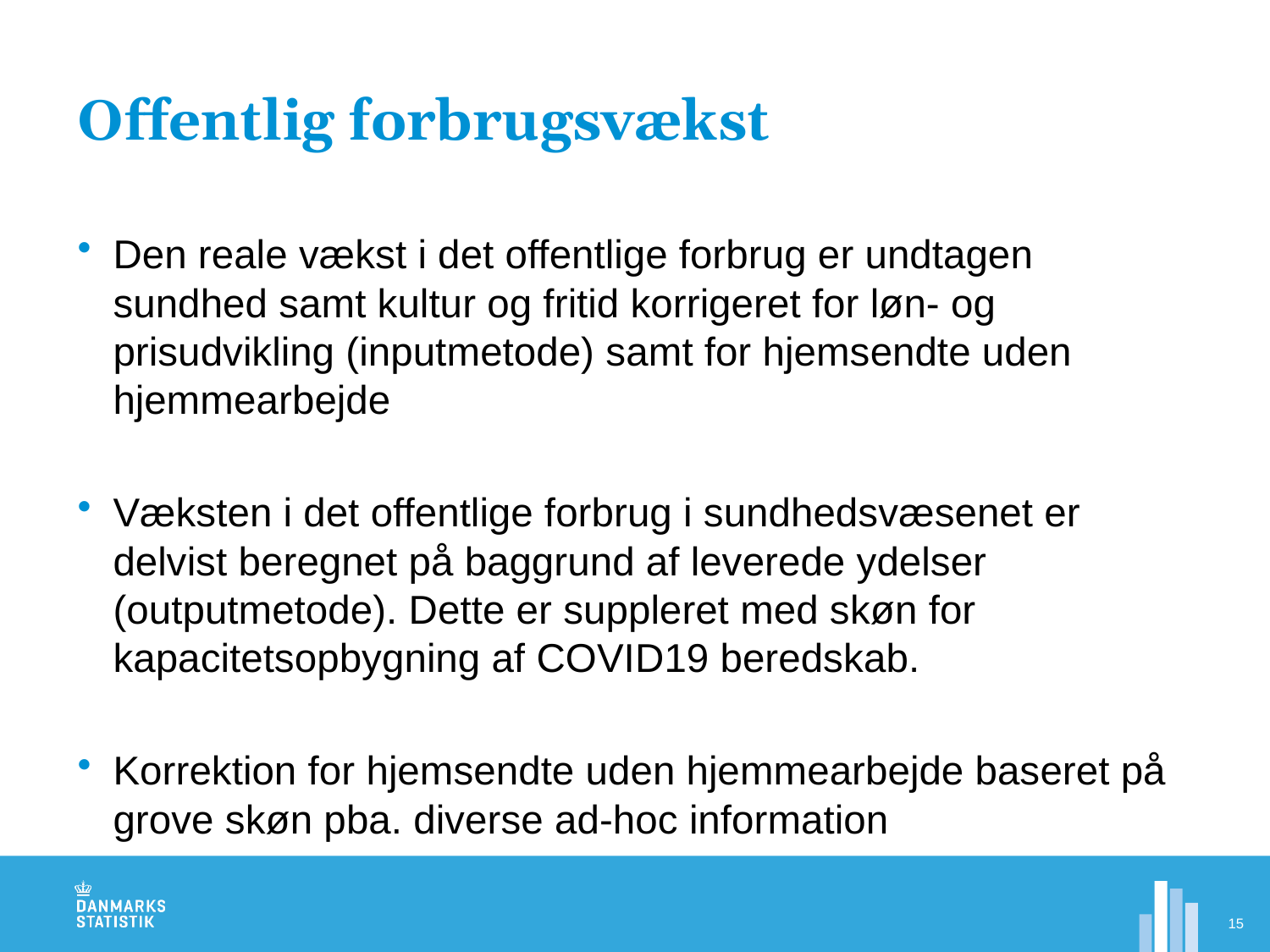

# Offentlig forbrugsvækst
Den reale vækst i det offentlige forbrug er undtagen sundhed samt kultur og fritid korrigeret for løn- og prisudvikling (inputmetode) samt for hjemsendte uden hjemmearbejde

Væksten i det offentlige forbrug i sundhedsvæsenet er delvist beregnet på baggrund af leverede ydelser (outputmetode). Dette er suppleret med skøn for kapacitetsopbygning af COVID19 beredskab.

Korrektion for hjemsendte uden hjemmearbejde baseret på grove skøn pba. diverse ad-hoc information

15